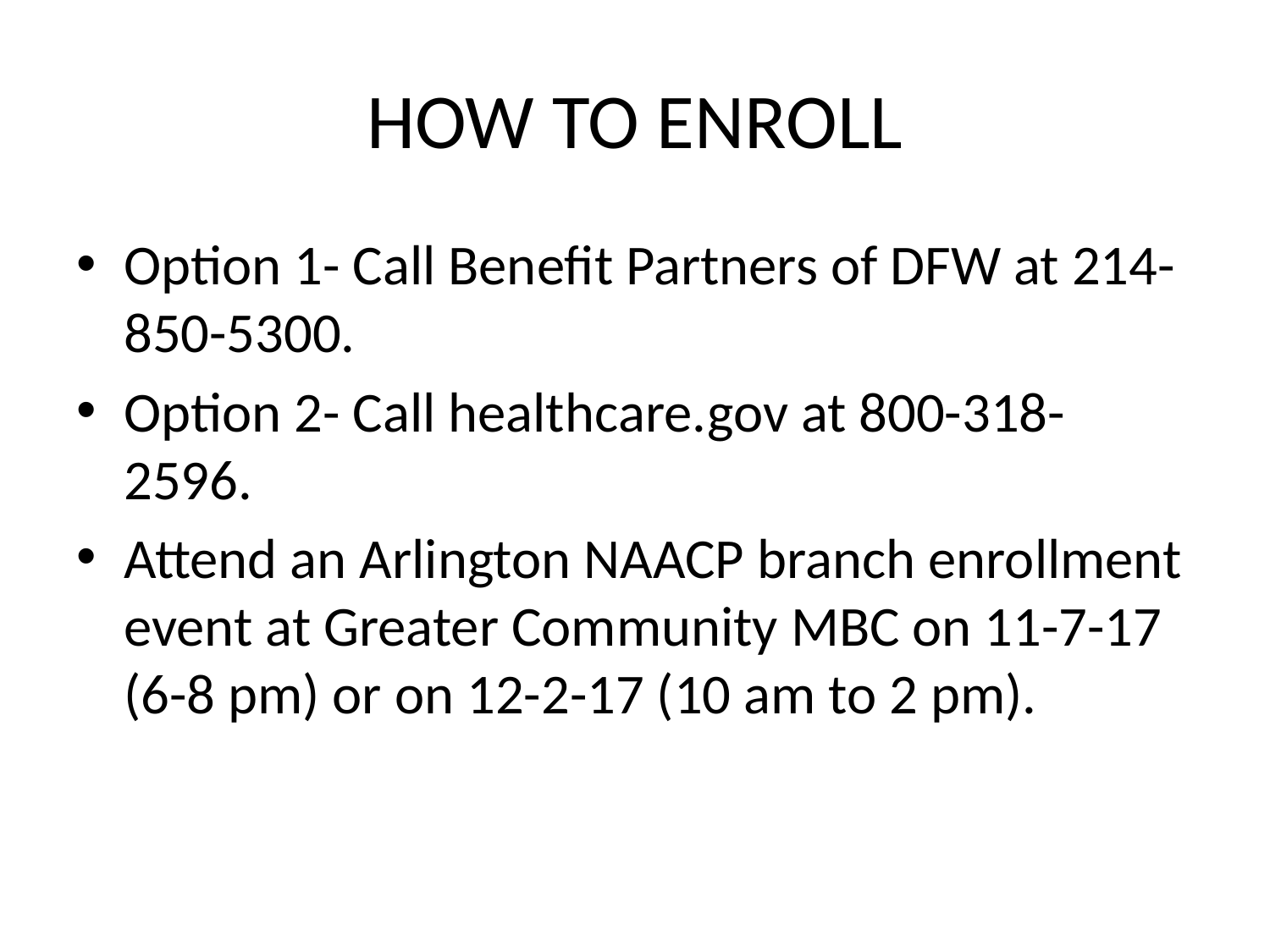

# HOW TO ENROLL
Option 1- Call Benefit Partners of DFW at 214-850-5300.
Option 2- Call healthcare.gov at 800-318-2596.
Attend an Arlington NAACP branch enrollment event at Greater Community MBC on 11-7-17 (6-8 pm) or on 12-2-17 (10 am to 2 pm).